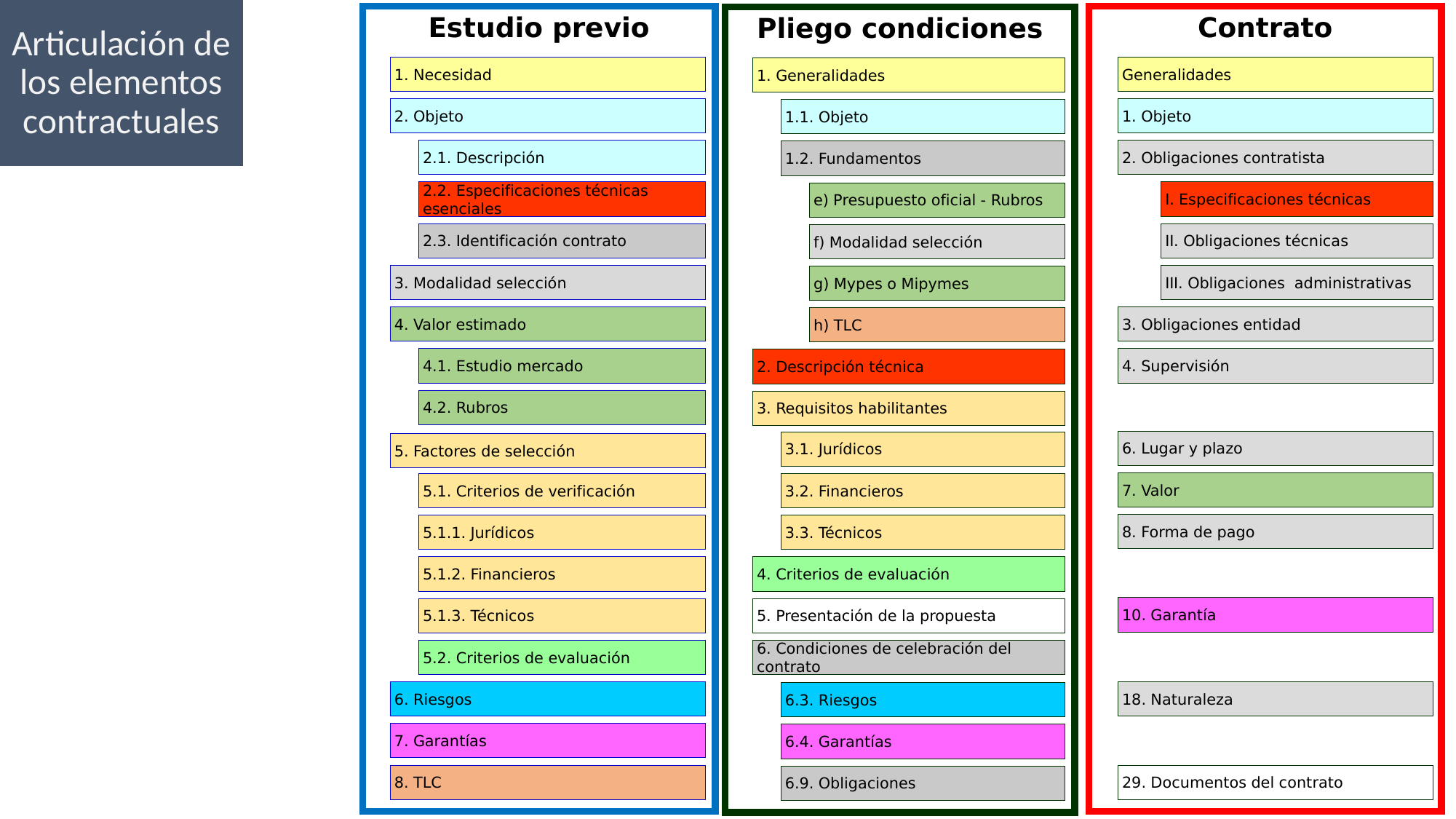

Articulación de los elementos contractuales
Estudio previo
Contrato
Pliego condiciones
1. Necesidad
Generalidades
1. Generalidades
2. Objeto
1. Objeto
1.1. Objeto
2.1. Descripción
2. Obligaciones contratista
1.2. Fundamentos
2.2. Especificaciones técnicas esenciales
I. Especificaciones técnicas
e) Presupuesto oficial - Rubros
2.3. Identificación contrato
II. Obligaciones técnicas
f) Modalidad selección
3. Modalidad selección
III. Obligaciones  administrativas
g) Mypes o Mipymes
4. Valor estimado
3. Obligaciones entidad
h) TLC
4.1. Estudio mercado
4. Supervisión
2. Descripción técnica
4.2. Rubros
3. Requisitos habilitantes
6. Lugar y plazo
3.1. Jurídicos
5. Factores de selección
7. Valor
5.1. Criterios de verificación
3.2. Financieros
8. Forma de pago
5.1.1. Jurídicos
3.3. Técnicos
5.1.2. Financieros
4. Criterios de evaluación
10. Garantía
5.1.3. Técnicos
5. Presentación de la propuesta
5.2. Criterios de evaluación
6. Condiciones de celebración del contrato
6. Riesgos
18. Naturaleza
6.3. Riesgos
7. Garantías
6.4. Garantías
8. TLC
29. Documentos del contrato
6.9. Obligaciones